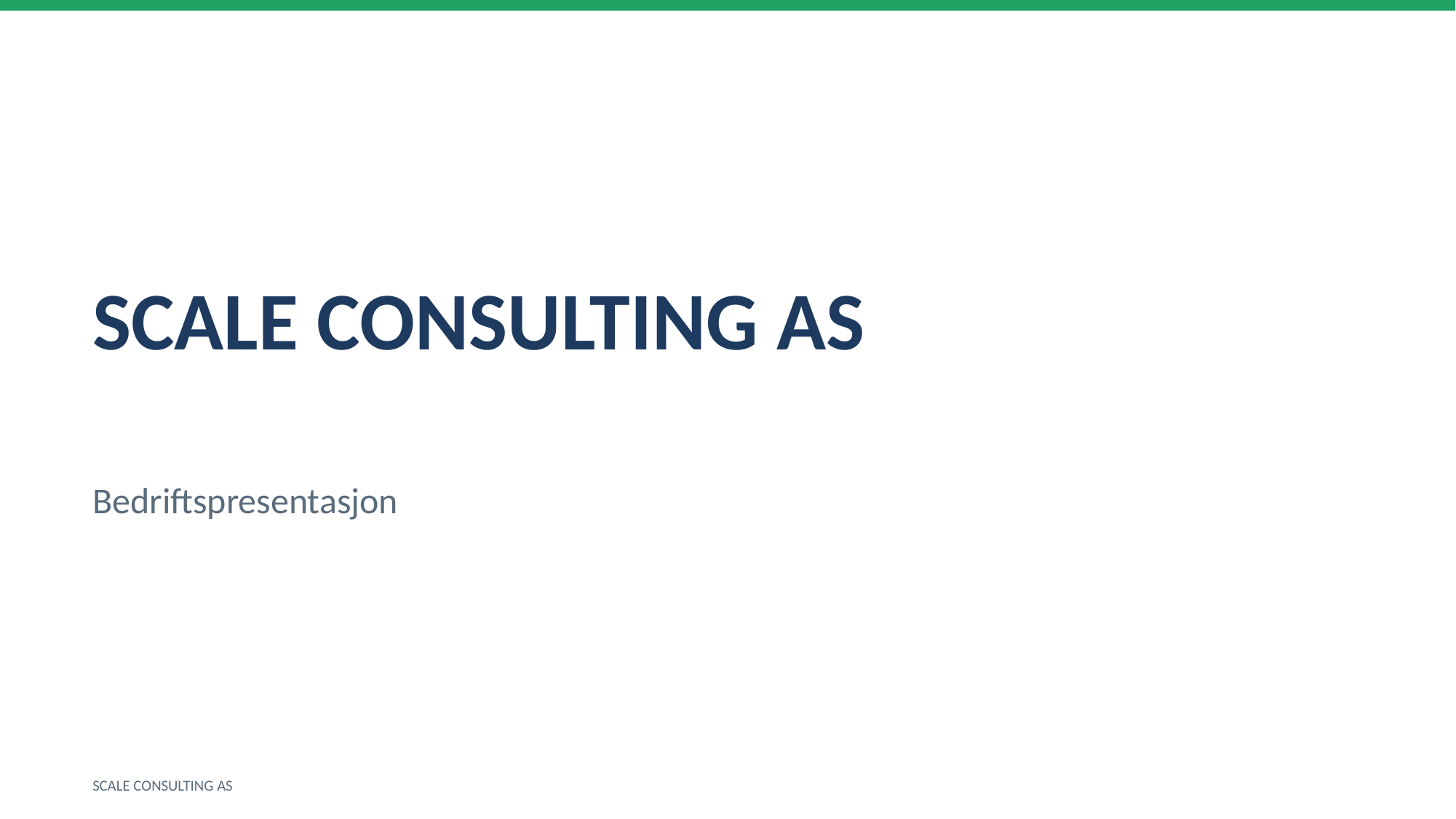

SCALE CONSULTING AS
Bedriftspresentasjon
SCALE CONSULTING AS